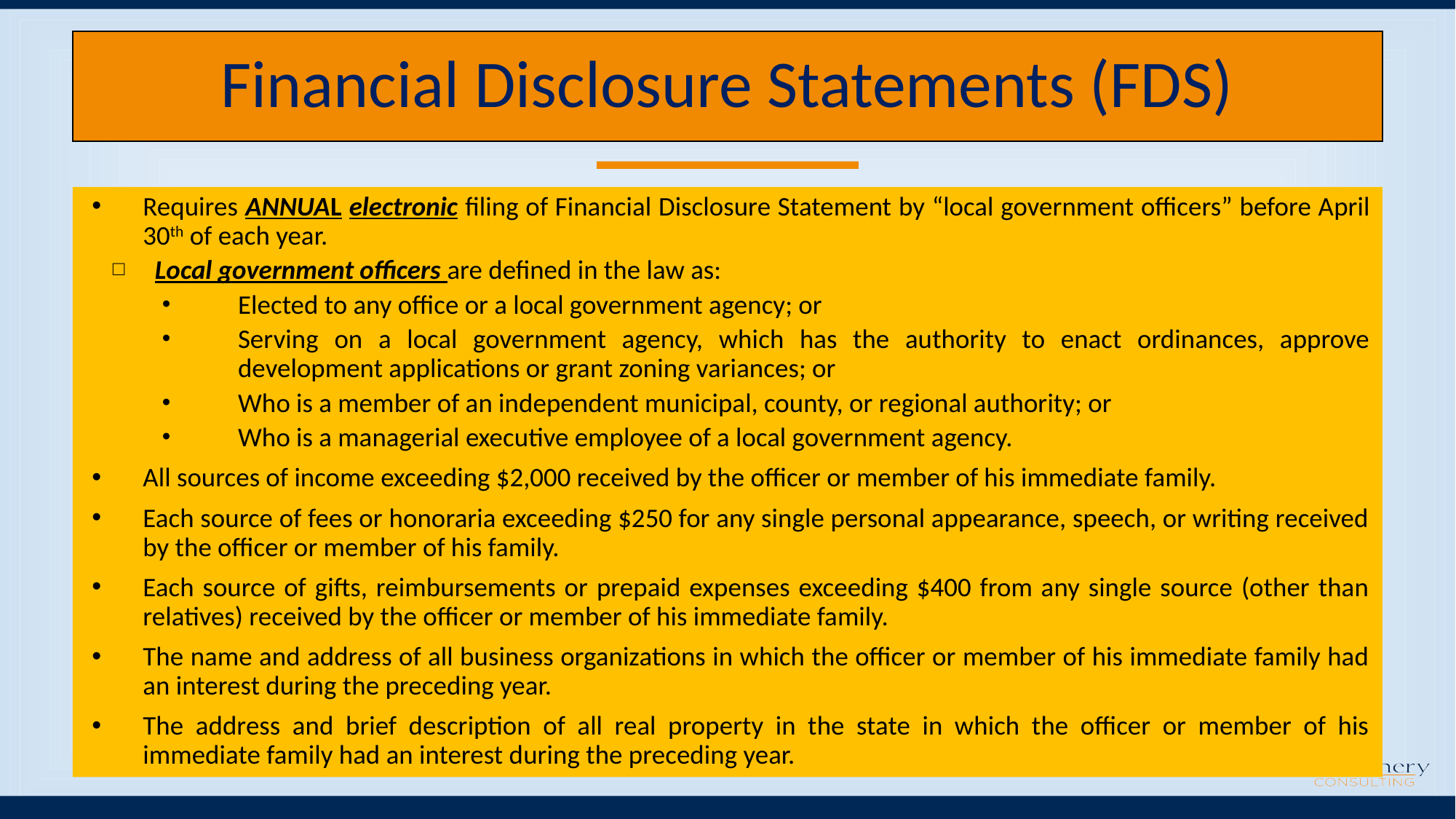

# Financial Disclosure Statements (FDS)
Requires ANNUAL electronic filing of Financial Disclosure Statement by “local government officers” before April 30th of each year.
Local government officers are defined in the law as:
Elected to any office or a local government agency; or
Serving on a local government agency, which has the authority to enact ordinances, approve development applications or grant zoning variances; or
Who is a member of an independent municipal, county, or regional authority; or
Who is a managerial executive employee of a local government agency.
All sources of income exceeding $2,000 received by the officer or member of his immediate family.
Each source of fees or honoraria exceeding $250 for any single personal appearance, speech, or writing received by the officer or member of his family.
Each source of gifts, reimbursements or prepaid expenses exceeding $400 from any single source (other than relatives) received by the officer or member of his immediate family.
The name and address of all business organizations in which the officer or member of his immediate family had an interest during the preceding year.
The address and brief description of all real property in the state in which the officer or member of his immediate family had an interest during the preceding year.